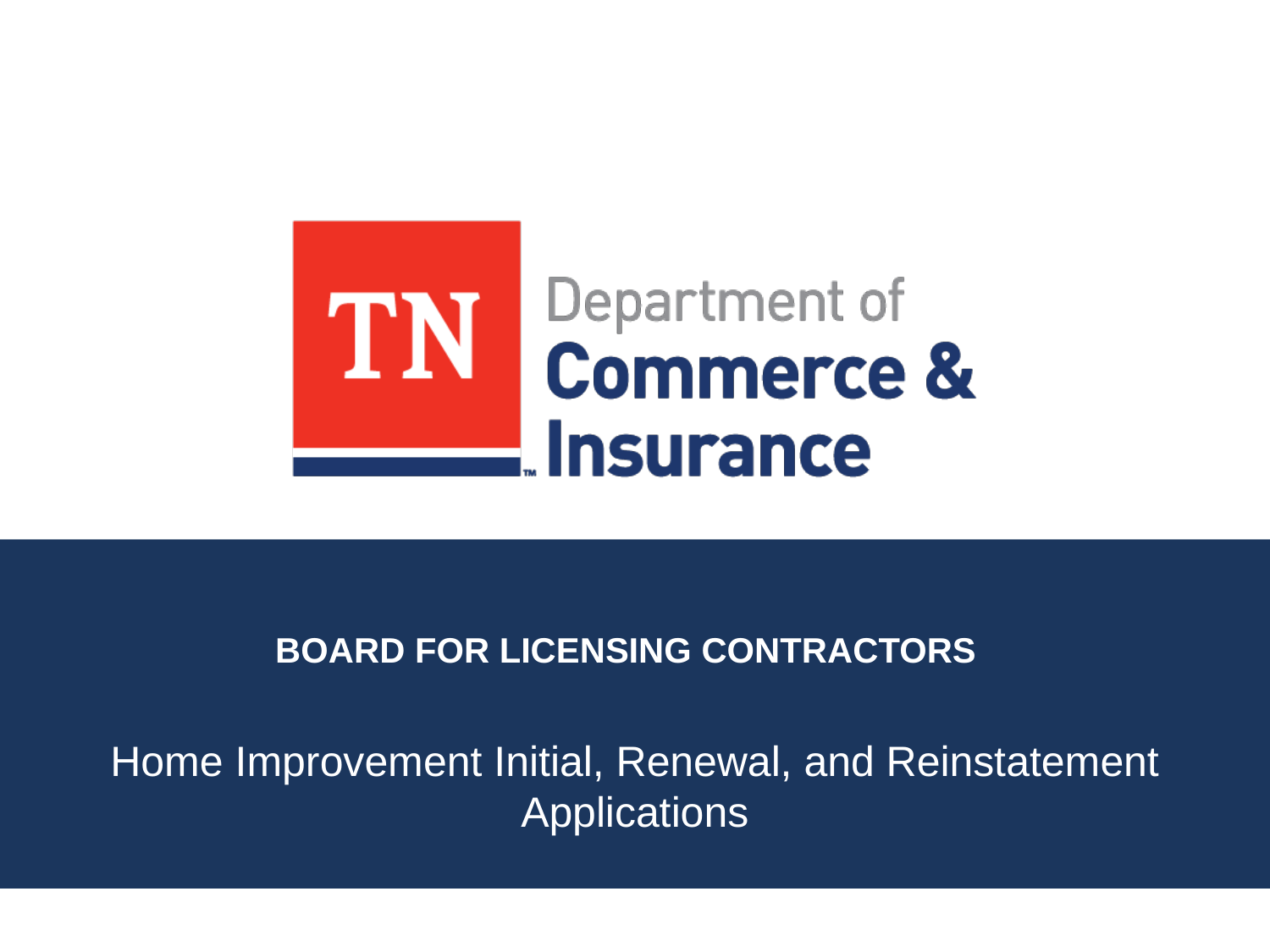

# BOARD FOR LICENSING CONTRACTORS
Home Improvement Initial, Renewal, and Reinstatement Applications